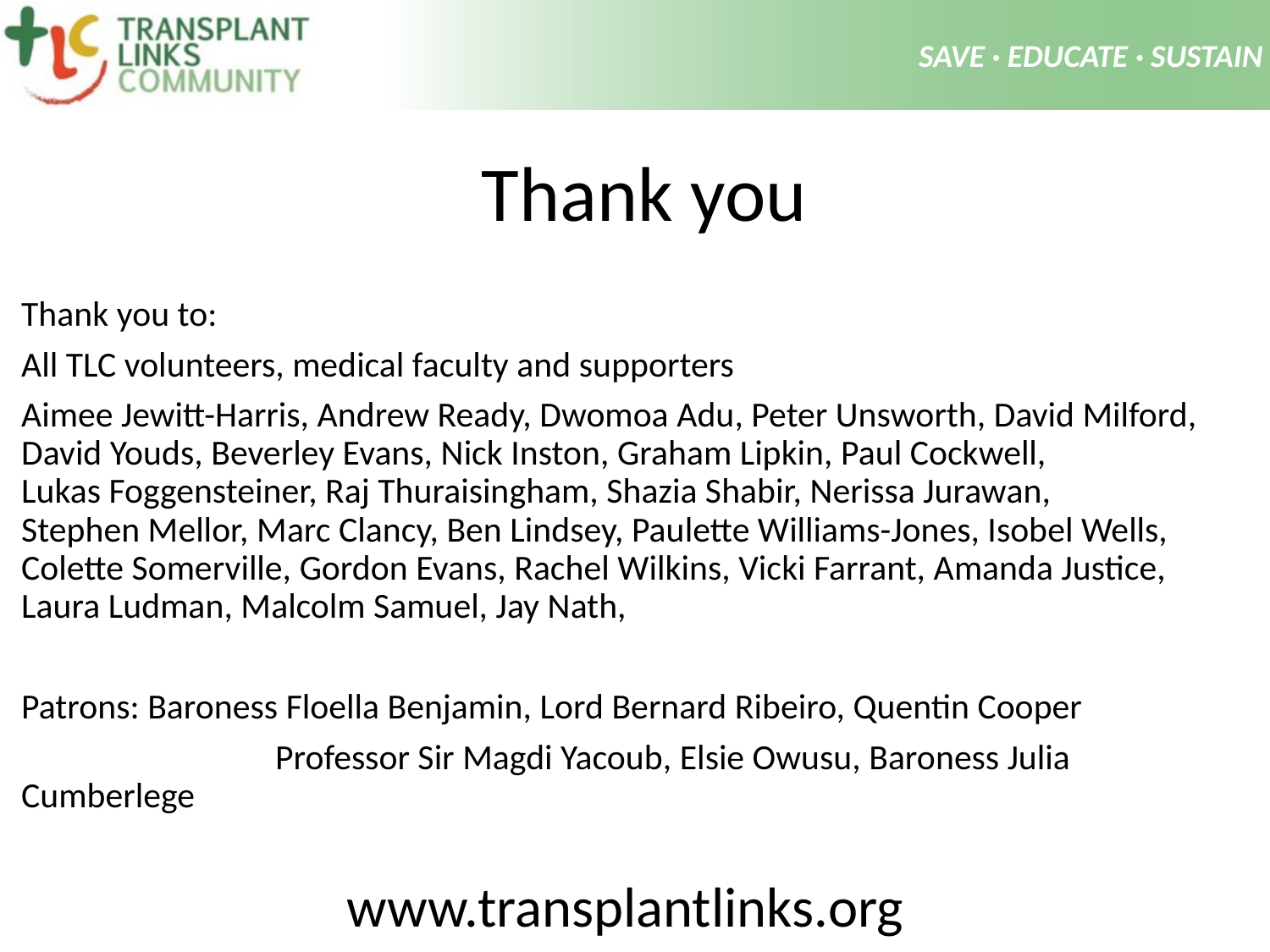

# Thank you

Thank you to:
All TLC volunteers, medical faculty and supporters
Aimee Jewitt-Harris, Andrew Ready, Dwomoa Adu, Peter Unsworth, David Milford, David Youds, Beverley Evans, Nick Inston, Graham Lipkin, Paul Cockwell,              Lukas Foggensteiner, Raj Thuraisingham, Shazia Shabir, Nerissa Jurawan,        Stephen Mellor, Marc Clancy, Ben Lindsey, Paulette Williams-Jones, Isobel Wells, Colette Somerville, Gordon Evans, Rachel Wilkins, Vicki Farrant, Amanda Justice, Laura Ludman, Malcolm Samuel, Jay Nath,

Patrons: Baroness Floella Benjamin, Lord Bernard Ribeiro, Quentin Cooper
		Professor Sir Magdi Yacoub, Elsie Owusu, Baroness Julia Cumberlege

www.transplantlinks.org